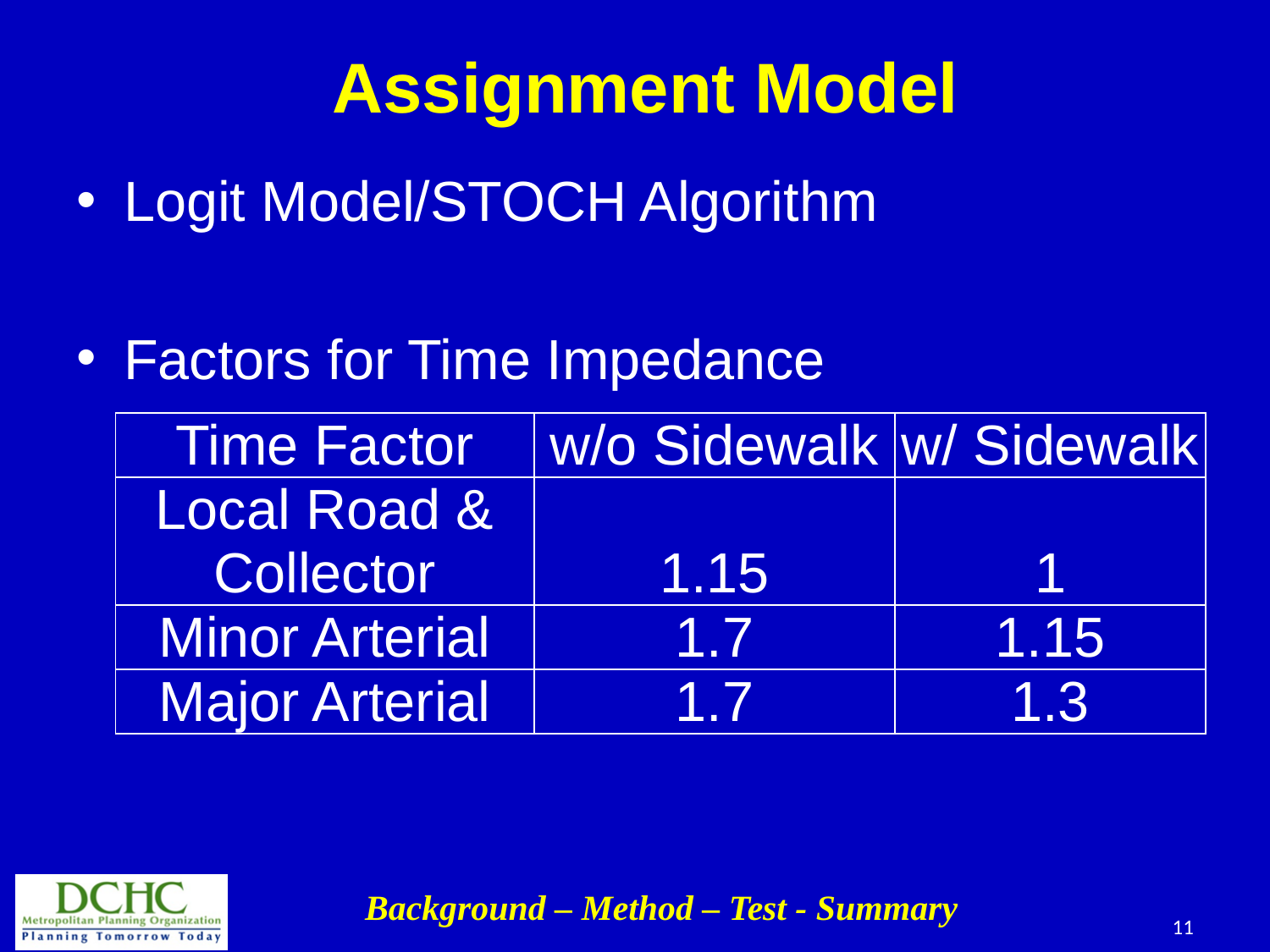

# Assignment Model
Logit Model/STOCH Algorithm

Factors for Time Impedance
| Time Factor | w/o Sidewalk | w/ Sidewalk |
| --- | --- | --- |
| Local Road & Collector | 1.15 | 1 |
| Minor Arterial | 1.7 | 1.15 |
| Major Arterial | 1.7 | 1.3 |
Background – Method – Test - Summary
11